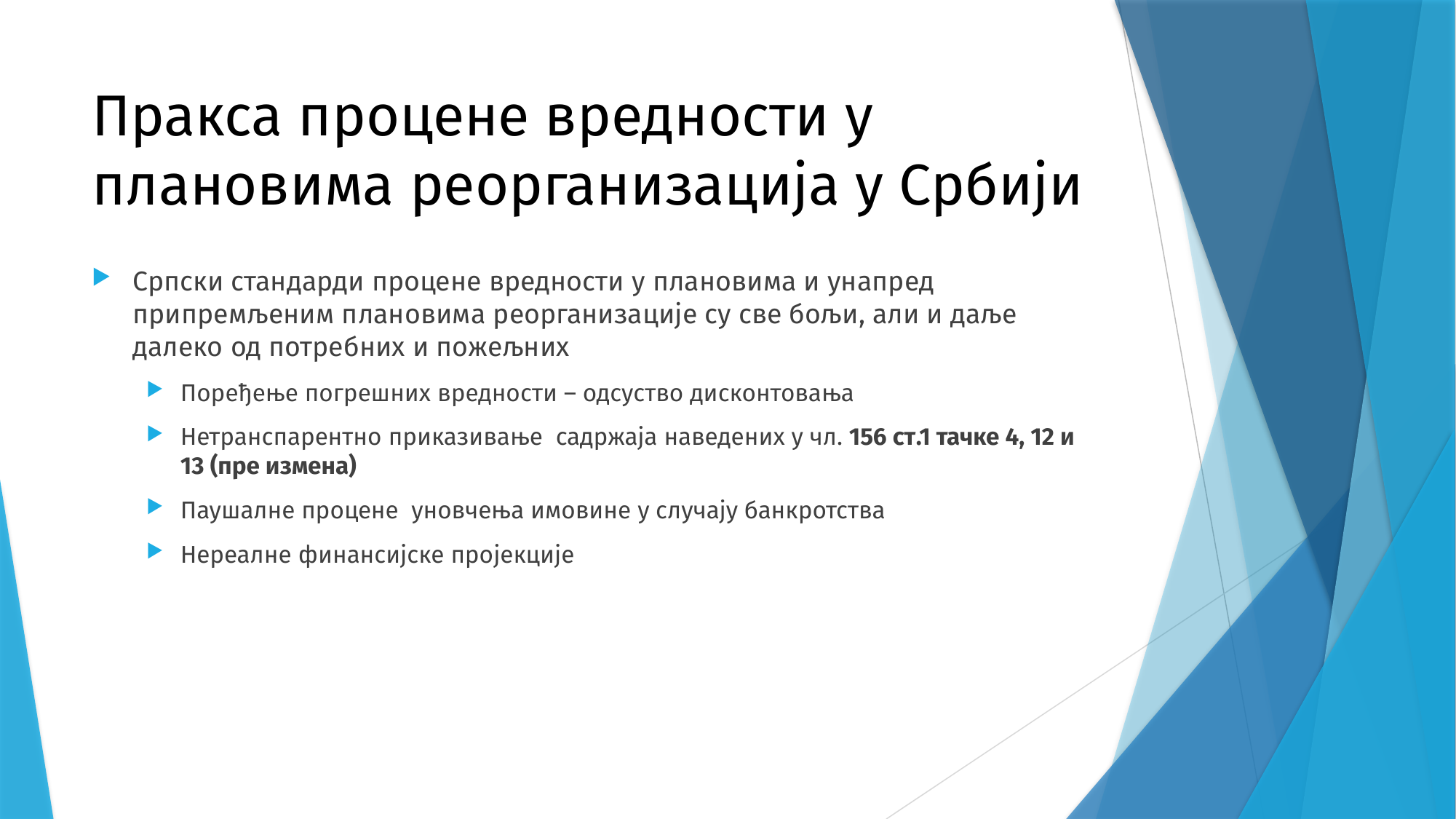

# Пракса проценe вредности у плановима реорганизација у Србији
Српски стандарди процене вредности у плановима и унапред припремљеним плановима реорганизације су све бољи, али и даље далеко од потребних и пожељних
Поређење погрешних вредности – одсуство дисконтовања
Нетранспарентно приказивање  садржаја наведених у чл. 156 ст.1 тачке 4, 12 и 13 (пре измена)
Паушалне процене  уновчења имовине у случају банкротства
Нереалне финансијске пројекције